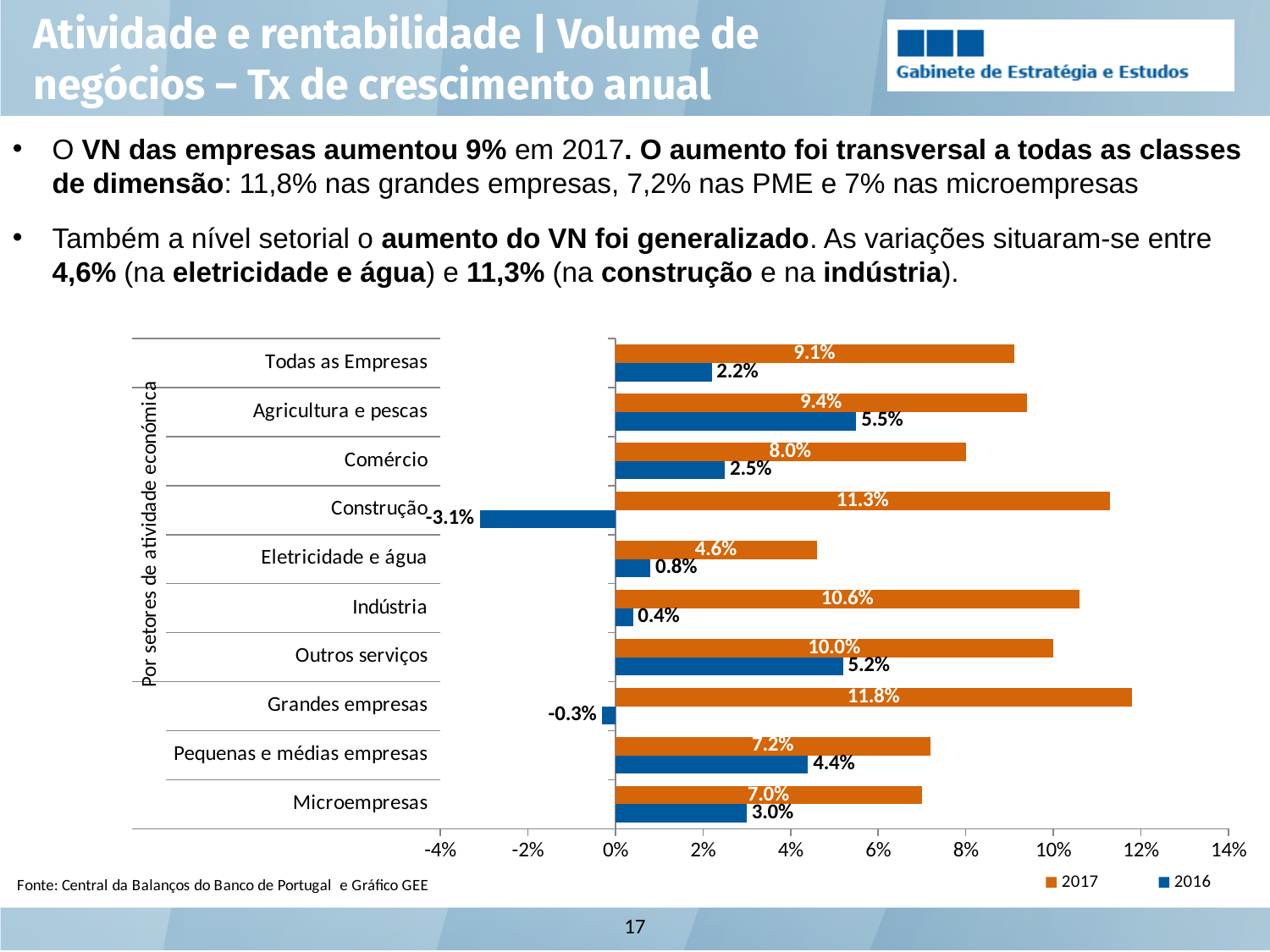

Atividade e rentabilidade | Volume de negócios – Tx de crescimento anual
O VN das empresas aumentou 9% em 2017. O aumento foi transversal a todas as classes de dimensão: 11,8% nas grandes empresas, 7,2% nas PME e 7% nas microempresas
Também a nível setorial o aumento do VN foi generalizado. As variações situaram-se entre 4,6% (na eletricidade e água) e 11,3% (na construção e na indústria).

### Chart

| Category | 2016 | 2017 |
|---|---|---|
| Microempresas | 0.03 | 0.07 |
| Pequenas e médias empresas | 0.044 | 0.072 |
| Grandes empresas | -0.003 | 0.118 |
| Outros serviços | 0.052 | 0.1 |
| Indústria | 0.004 | 0.106 |
| Eletricidade e água | 0.008 | 0.046 |
| Construção | -0.031 | 0.113 |
| Comércio | 0.025 | 0.08 |
| Agricultura e pescas | 0.055 | 0.094 |
| Todas as Empresas | 0.022 | 0.091 |
17